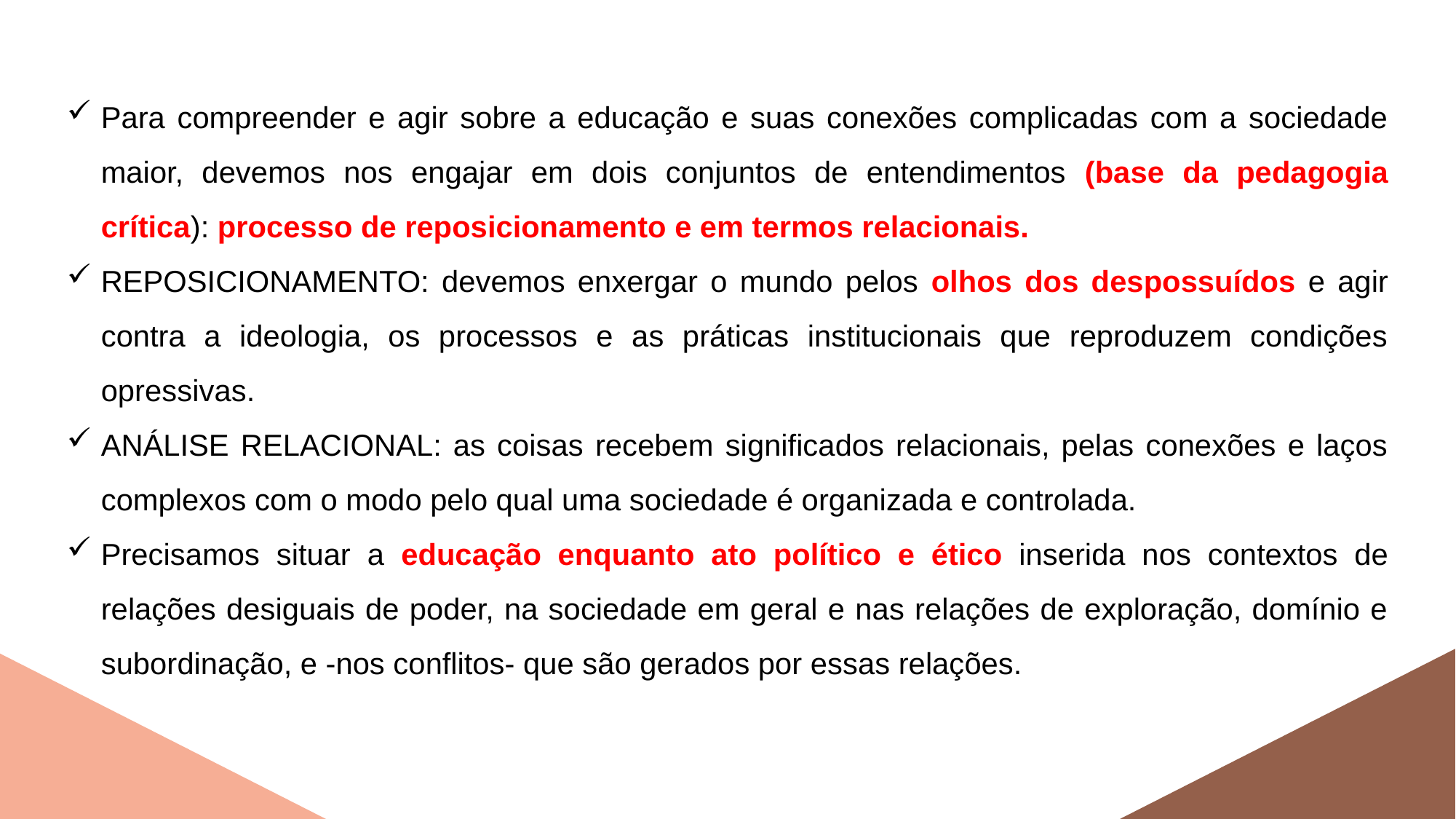

Para compreender e agir sobre a educação e suas conexões complicadas com a sociedade maior, devemos nos engajar em dois conjuntos de entendimentos (base da pedagogia crítica): processo de reposicionamento e em termos relacionais.
REPOSICIONAMENTO: devemos enxergar o mundo pelos olhos dos despossuídos e agir contra a ideologia, os processos e as práticas institucionais que reproduzem condições opressivas.
ANÁLISE RELACIONAL: as coisas recebem significados relacionais, pelas conexões e laços complexos com o modo pelo qual uma sociedade é organizada e controlada.
Precisamos situar a educação enquanto ato político e ético inserida nos contextos de relações desiguais de poder, na sociedade em geral e nas relações de exploração, domínio e subordinação, e -nos conflitos- que são gerados por essas relações.